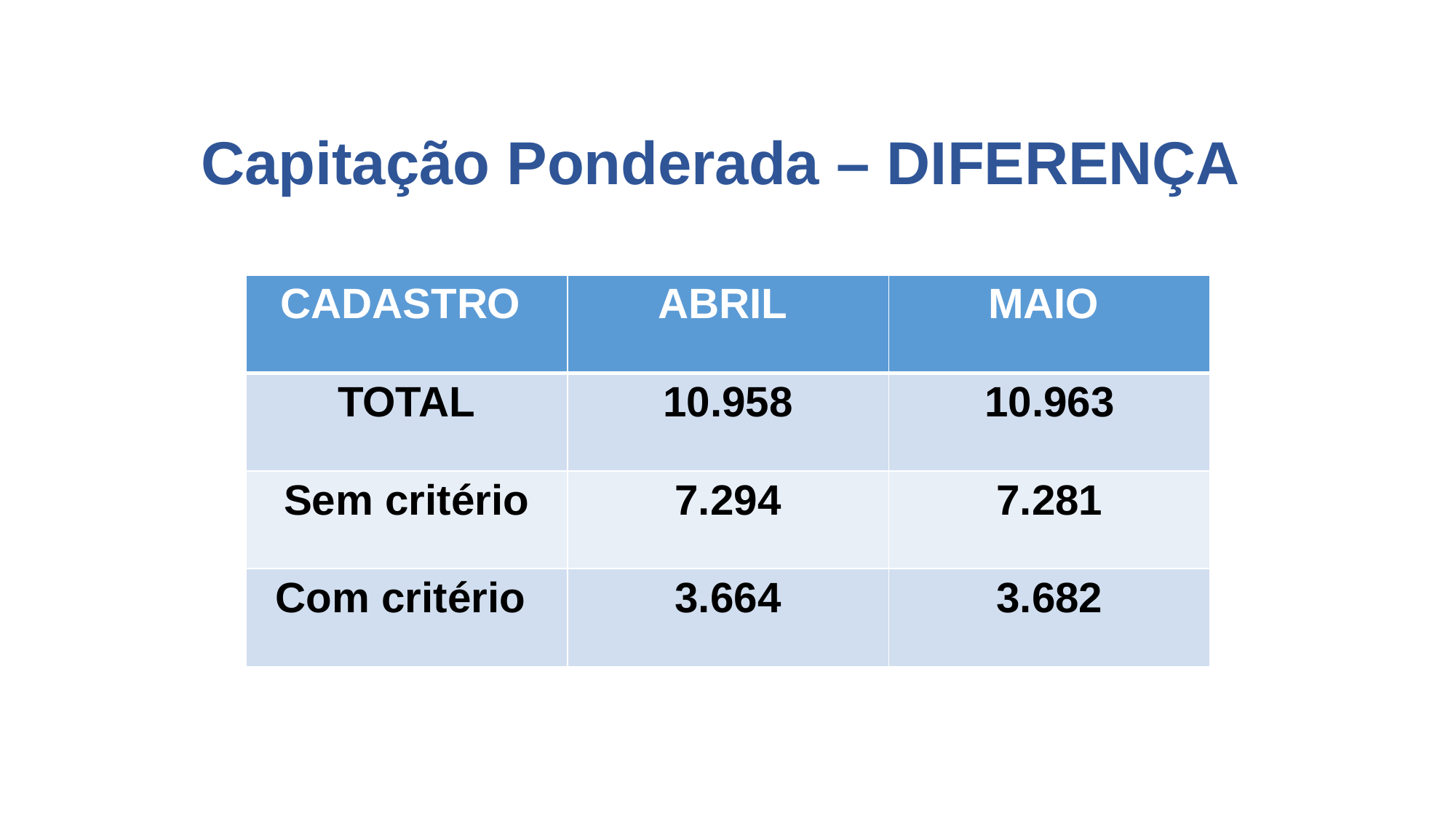

Capitação Ponderada – DIFERENÇA
| CADASTRO | ABRIL | MAIO |
| --- | --- | --- |
| TOTAL | 10.958 | 10.963 |
| Sem critério | 7.294 | 7.281 |
| Com critério | 3.664 | 3.682 |